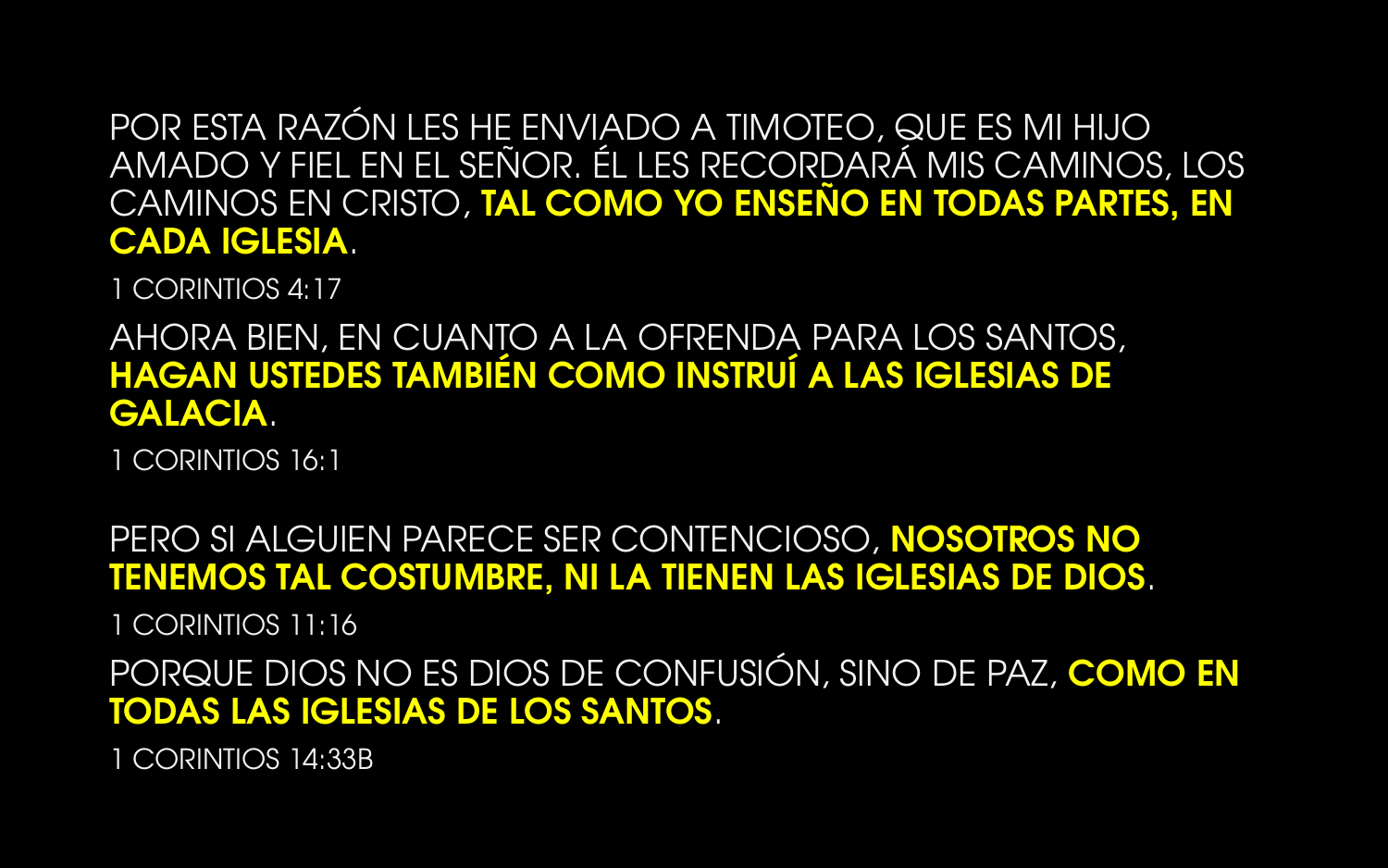

Por esta razón les he enviado a Timoteo, que es mi hijo amado y fiel en el Señor. Él les recordará mis caminos, los caminos en Cristo, tal como yo enseño en todas partes, en cada iglesia.
1 Corintios 4:17
Ahora bien, en cuanto a la ofrenda para los santos, hagan ustedes también como instruí a las iglesias de Galacia.
1 Corintios 16:1

Pero si alguien parece ser contencioso, nosotros no tenemos tal costumbre, ni la tienen las iglesias de Dios.
1 Corintios 11:16
Porque Dios no es Dios de confusión, sino de paz, como en todas las iglesias de los santos.
1 Corintios 14:33b